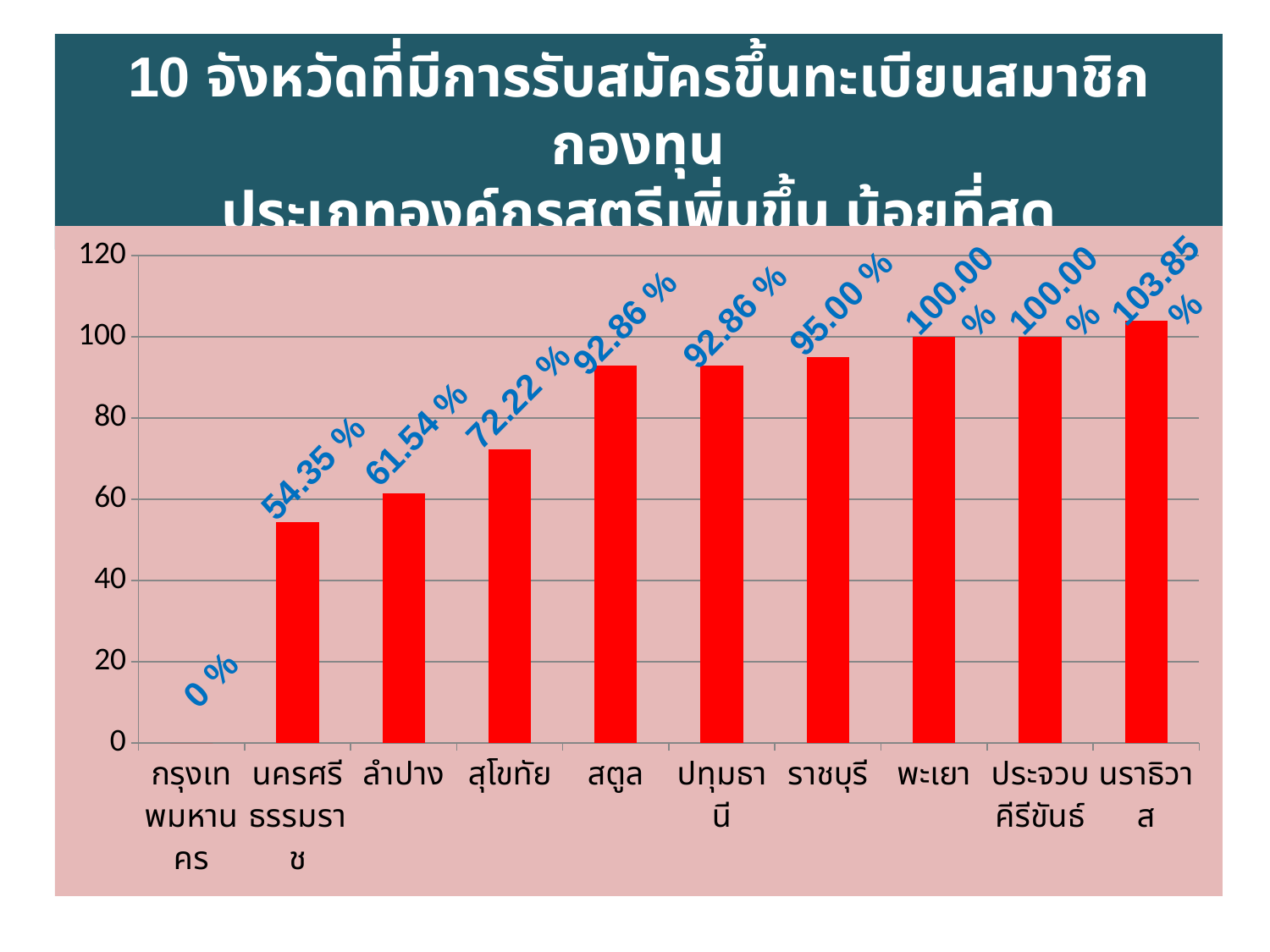

10 จังหวัดที่มีการรับสมัครขึ้นทะเบียนสมาชิกกองทุน
ประเภทองค์กรสตรีเพิ่มขึ้น น้อยที่สุด

### Chart

| Category | คอลัมน์1 |
|---|---|
| กรุงเทพมหานคร | 0.0 |
| นครศรีธรรมราช | 54.35 |
| ลำปาง | 61.54 |
| สุโขทัย | 72.22 |
| สตูล | 92.86 |
| ปทุมธานี | 92.86 |
| ราชบุรี | 95.0 |
| พะเยา | 100.0 |
| ประจวบคีรีขันธ์ | 100.0 |
| นราธิวาส | 103.85 |
103.85 %
100.00 %
100.00 %
95.00 %
92.86 %
92.86 %
72.22 %
61.54 %
54.35 %
0 %